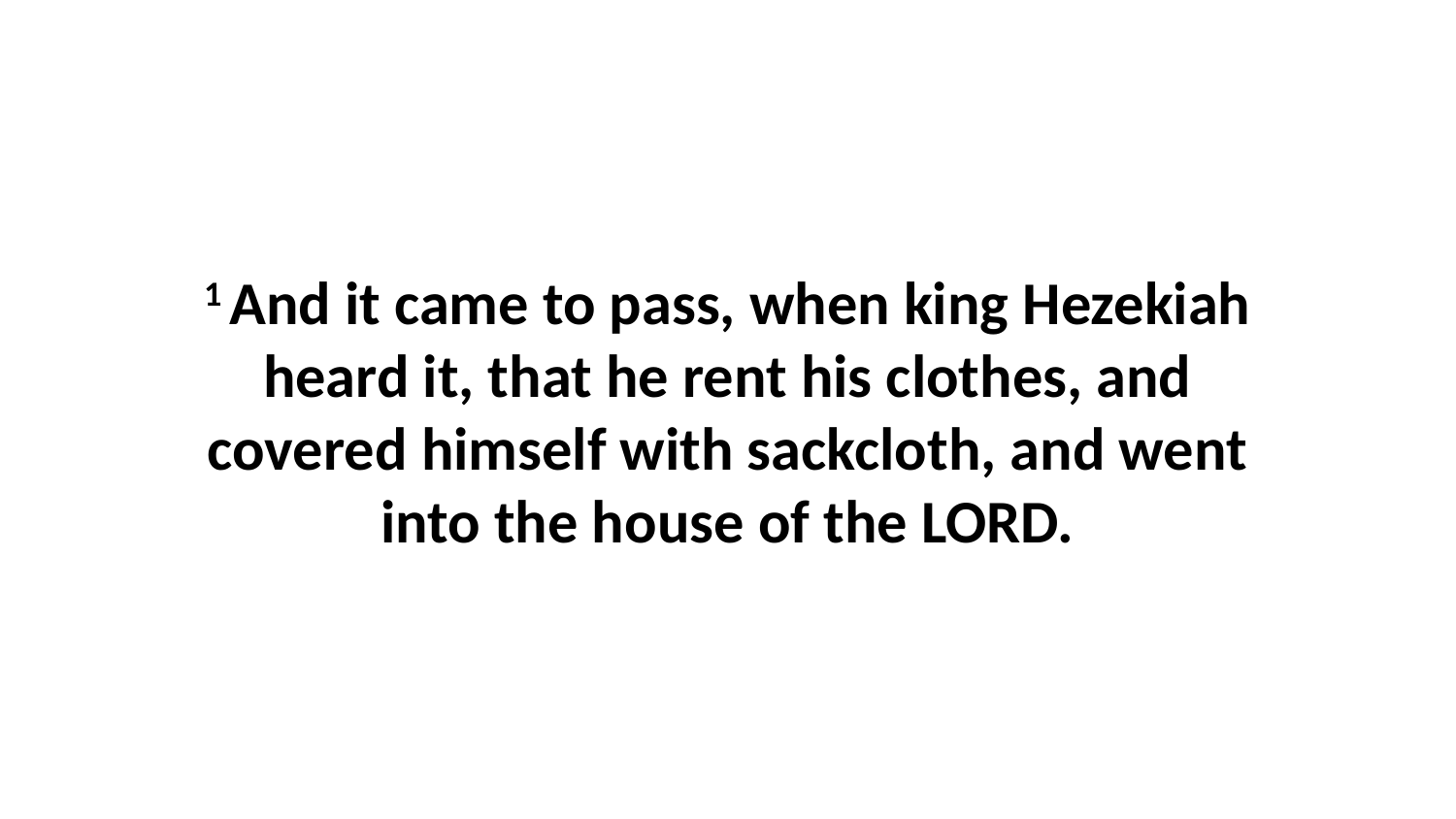

1 And it came to pass, when king Hezekiah heard it, that he rent his clothes, and covered himself with sackcloth, and went into the house of the LORD.